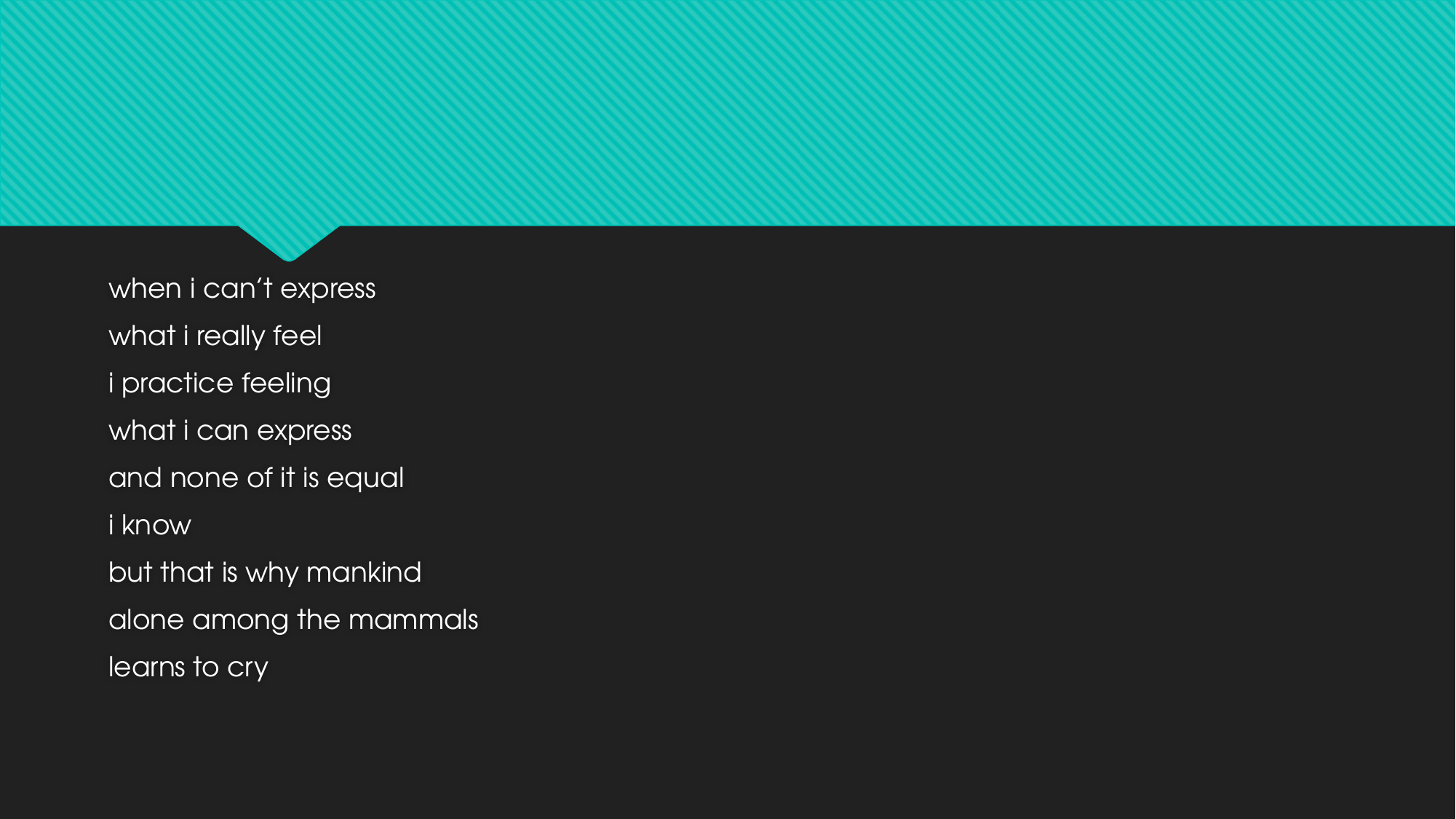

#
when i can’t express
what i really feel
i practice feeling
what i can express
and none of it is equal
i know
but that is why mankind
alone among the mammals
learns to cry